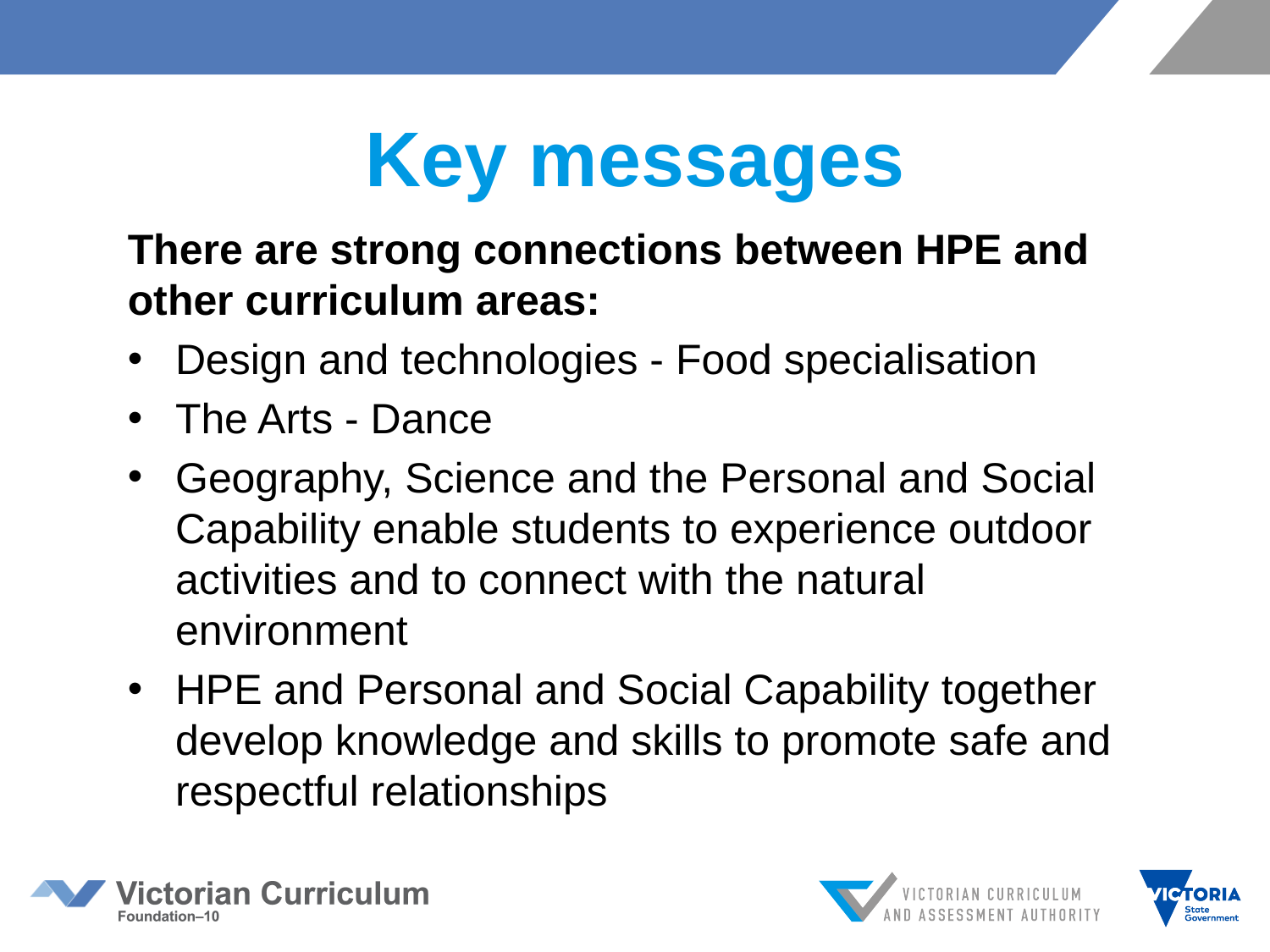

# Key messages
There are strong connections between HPE and other curriculum areas:
Design and technologies - Food specialisation
The Arts - Dance
Geography, Science and the Personal and Social Capability enable students to experience outdoor activities and to connect with the natural environment
HPE and Personal and Social Capability together  develop knowledge and skills to promote safe and respectful relationships